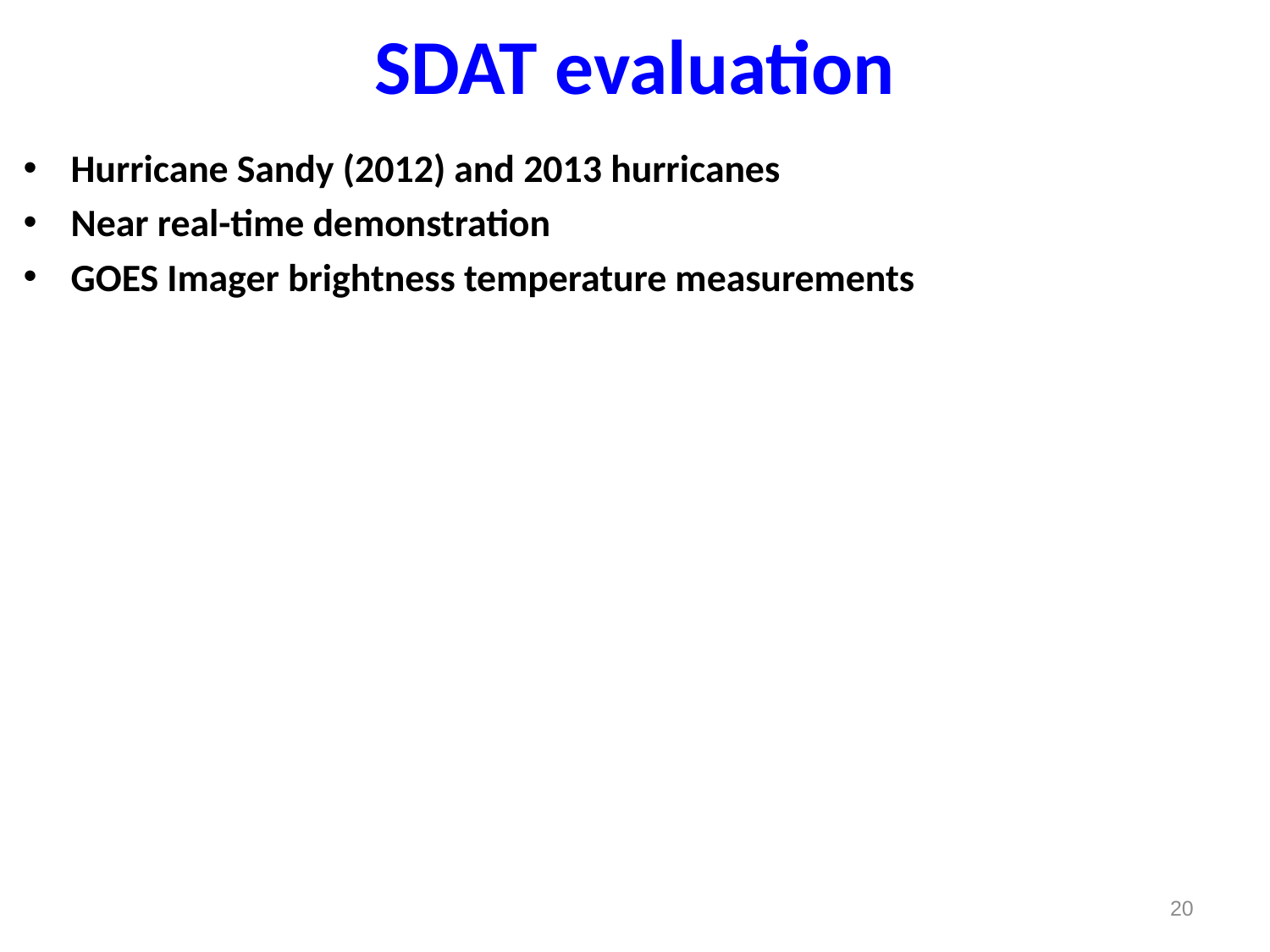

# SDAT evaluation
Hurricane Sandy (2012) and 2013 hurricanes
Near real-time demonstration
GOES Imager brightness temperature measurements
20